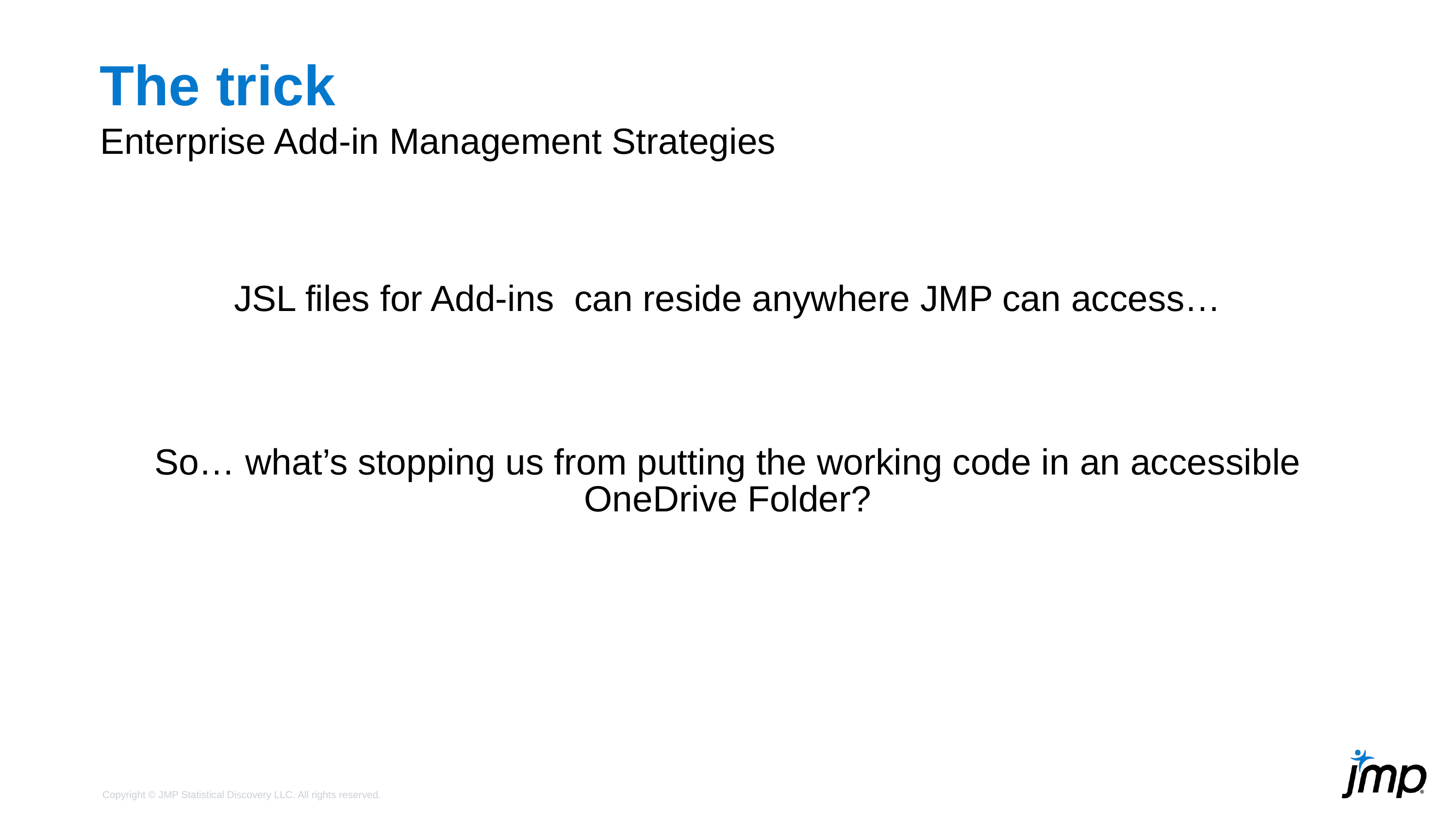

# The trick
Enterprise Add-in Management Strategies
JSL files for Add-ins  can reside anywhere JMP can access…
So… what’s stopping us from putting the working code in an accessible OneDrive Folder?